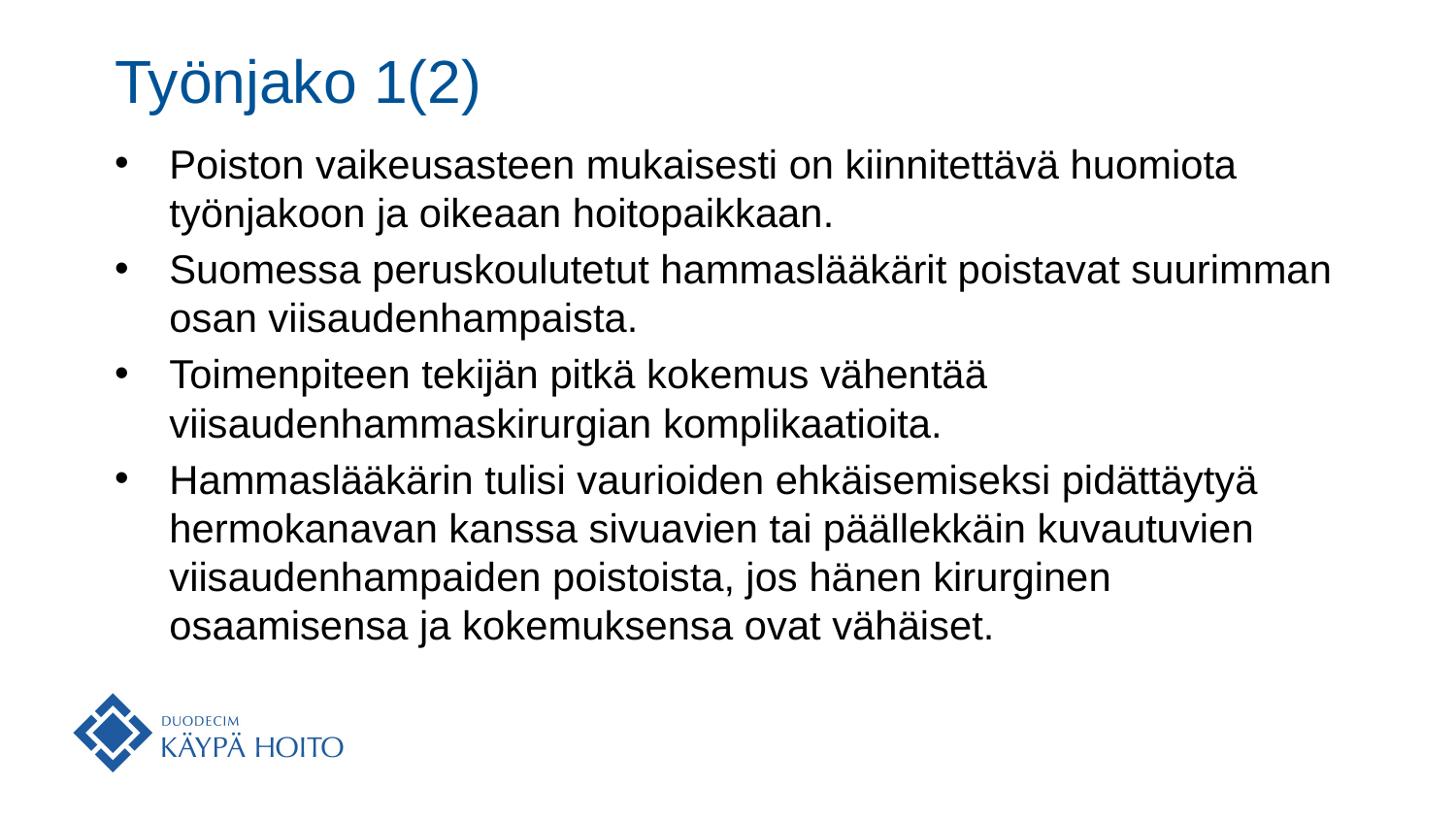

# Työnjako 1(2)
Poiston vaikeusasteen mukaisesti on kiinnitettävä huomiota työnjakoon ja oikeaan hoitopaikkaan.
Suomessa peruskoulutetut hammaslääkärit poistavat suurimman osan viisaudenhampaista.
Toimenpiteen tekijän pitkä kokemus vähentää viisaudenhammaskirurgian komplikaatioita.
Hammaslääkärin tulisi vaurioiden ehkäisemiseksi pidättäytyä hermokanavan kanssa sivuavien tai päällekkäin kuvautuvien viisaudenhampaiden poistoista, jos hänen kirurginen osaamisensa ja kokemuksensa ovat vähäiset.